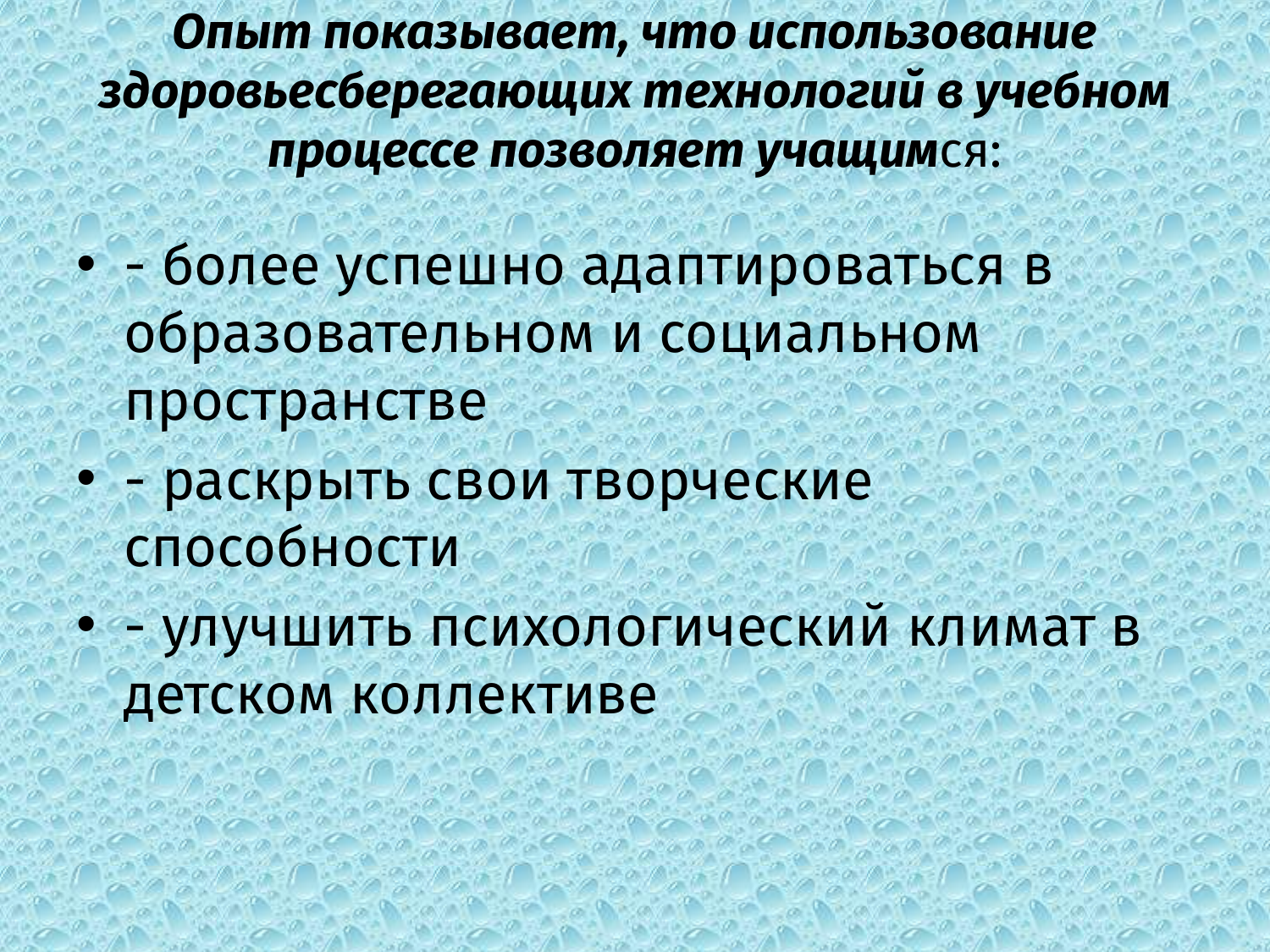

# Опыт показывает, что использование здоровьесберегающих технологий в учебном процессе позволяет учащимся:
- более успешно адаптироваться в образовательном и социальном пространстве
- раскрыть свои творческие способности
- улучшить психологический климат в детском коллективе